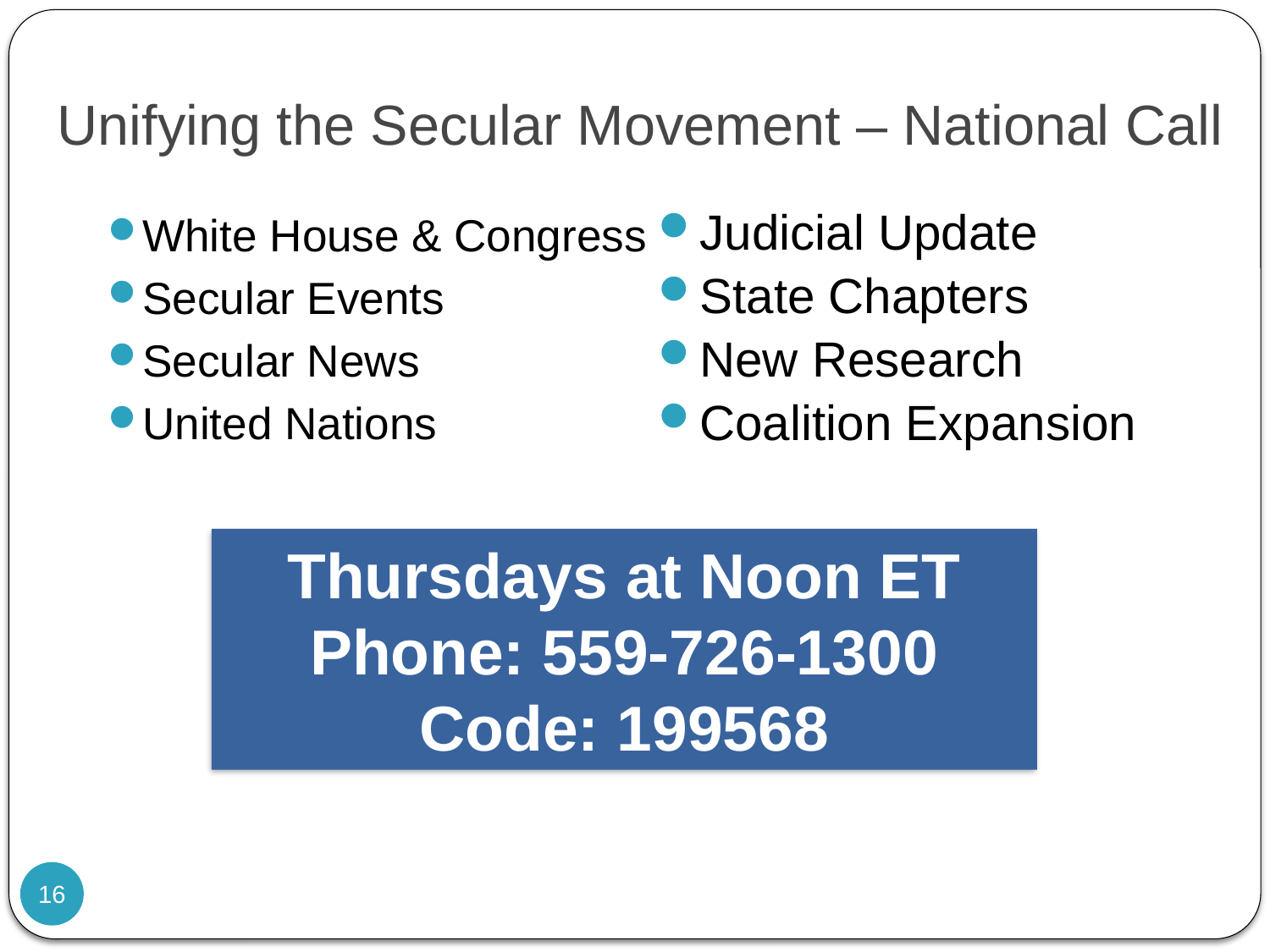

# Unifying the Secular Movement – National Call
White House & Congress
Secular Events
Secular News
United Nations

Judicial Update
State Chapters
New Research
Coalition Expansion
Thursdays at Noon ET
Phone: 559-726-1300
Code: 199568
16